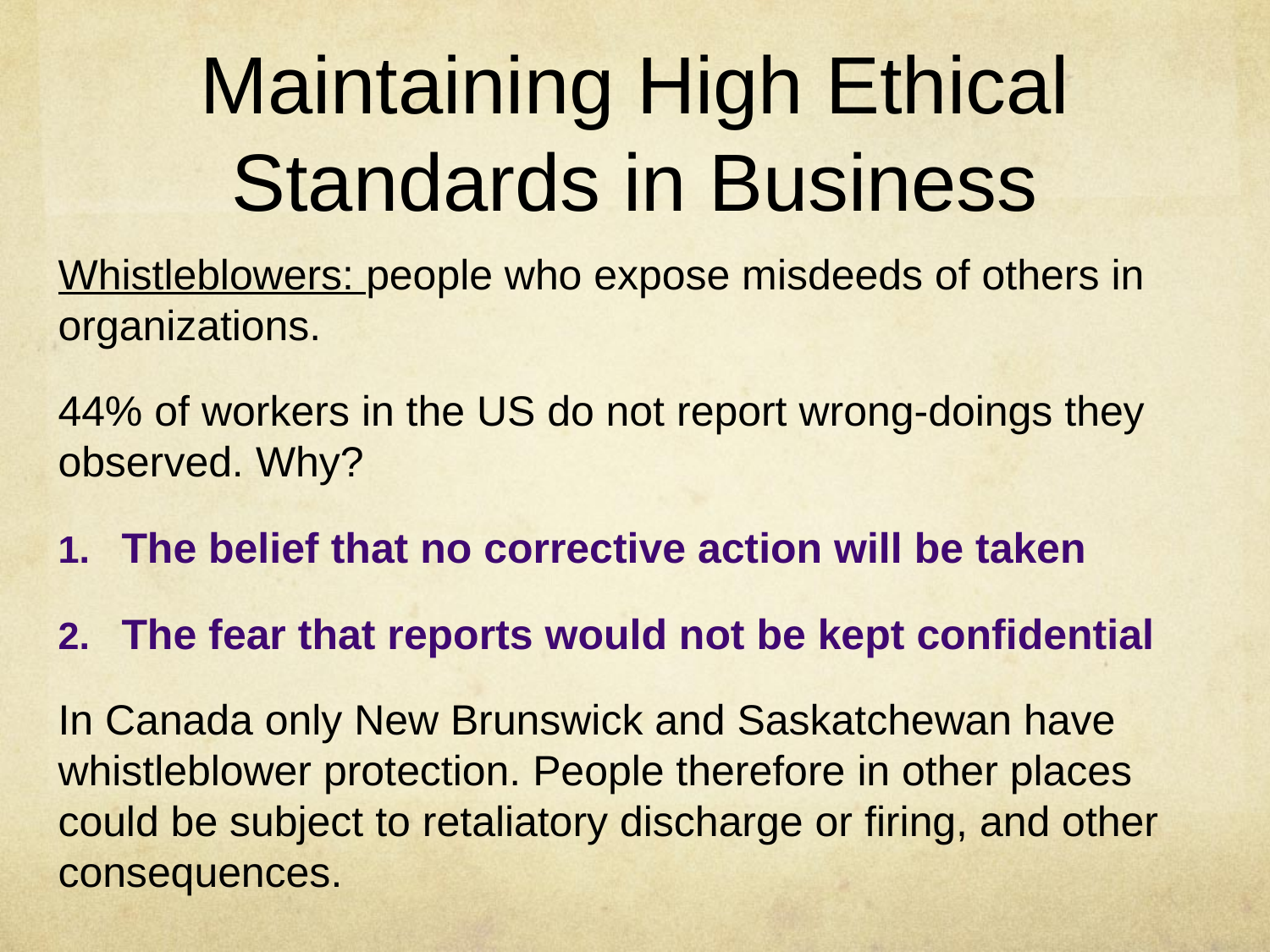

# Maintaining High Ethical Standards in Business
Whistleblowers: people who expose misdeeds of others in organizations.
44% of workers in the US do not report wrong-doings they observed. Why?
The belief that no corrective action will be taken
The fear that reports would not be kept confidential
In Canada only New Brunswick and Saskatchewan have whistleblower protection. People therefore in other places could be subject to retaliatory discharge or firing, and other consequences.